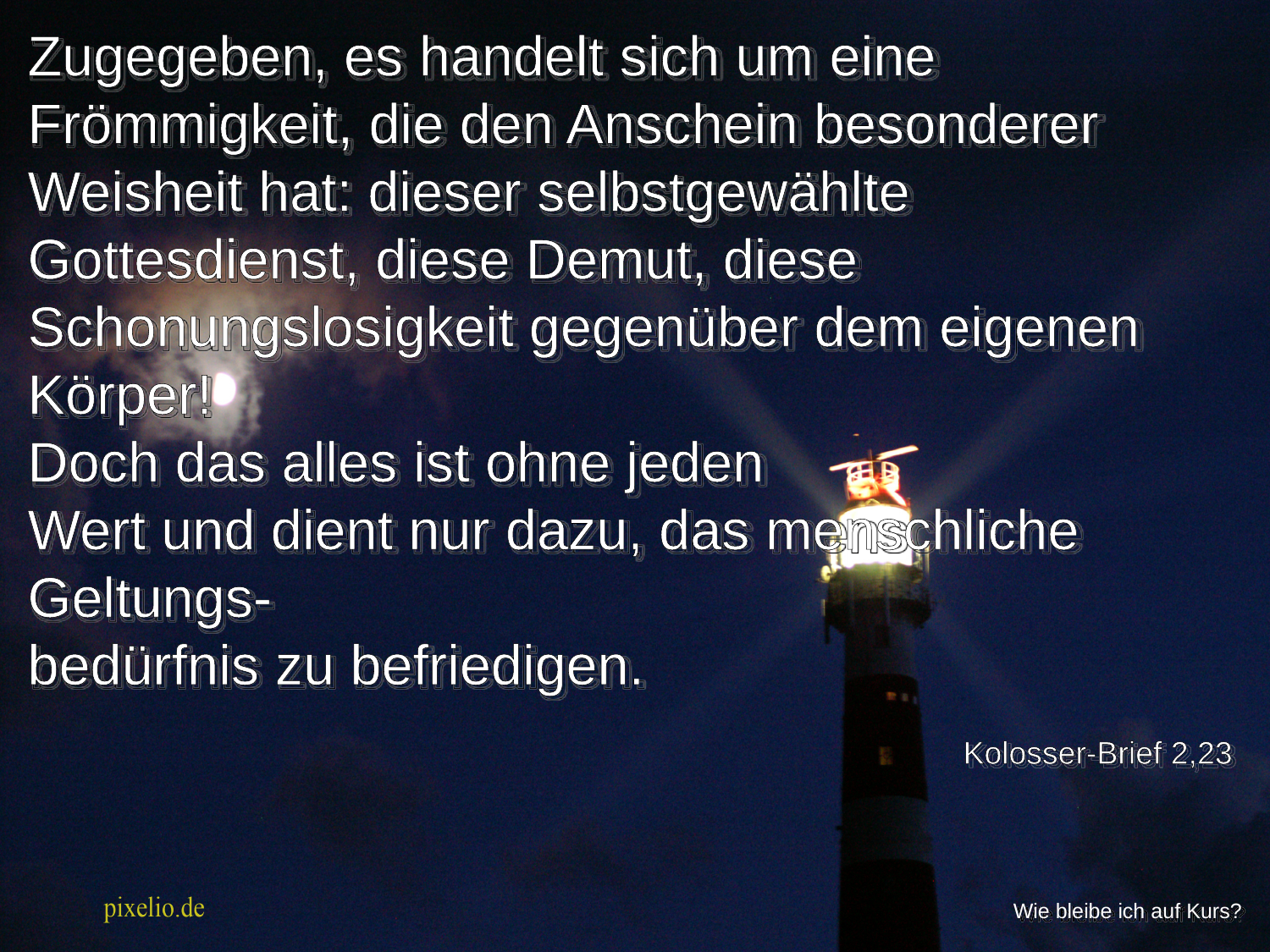

Zugegeben, es handelt sich um eine Frömmigkeit, die den Anschein besonderer Weisheit hat: dieser selbstgewählte Gottesdienst, diese Demut, diese Schonungslosigkeit gegenüber dem eigenen Körper!
Doch das alles ist ohne jeden
Wert und dient nur dazu, das menschliche Geltungs-
bedürfnis zu befriedigen.
Kolosser-Brief 2,23
Wie bleibe ich auf Kurs?